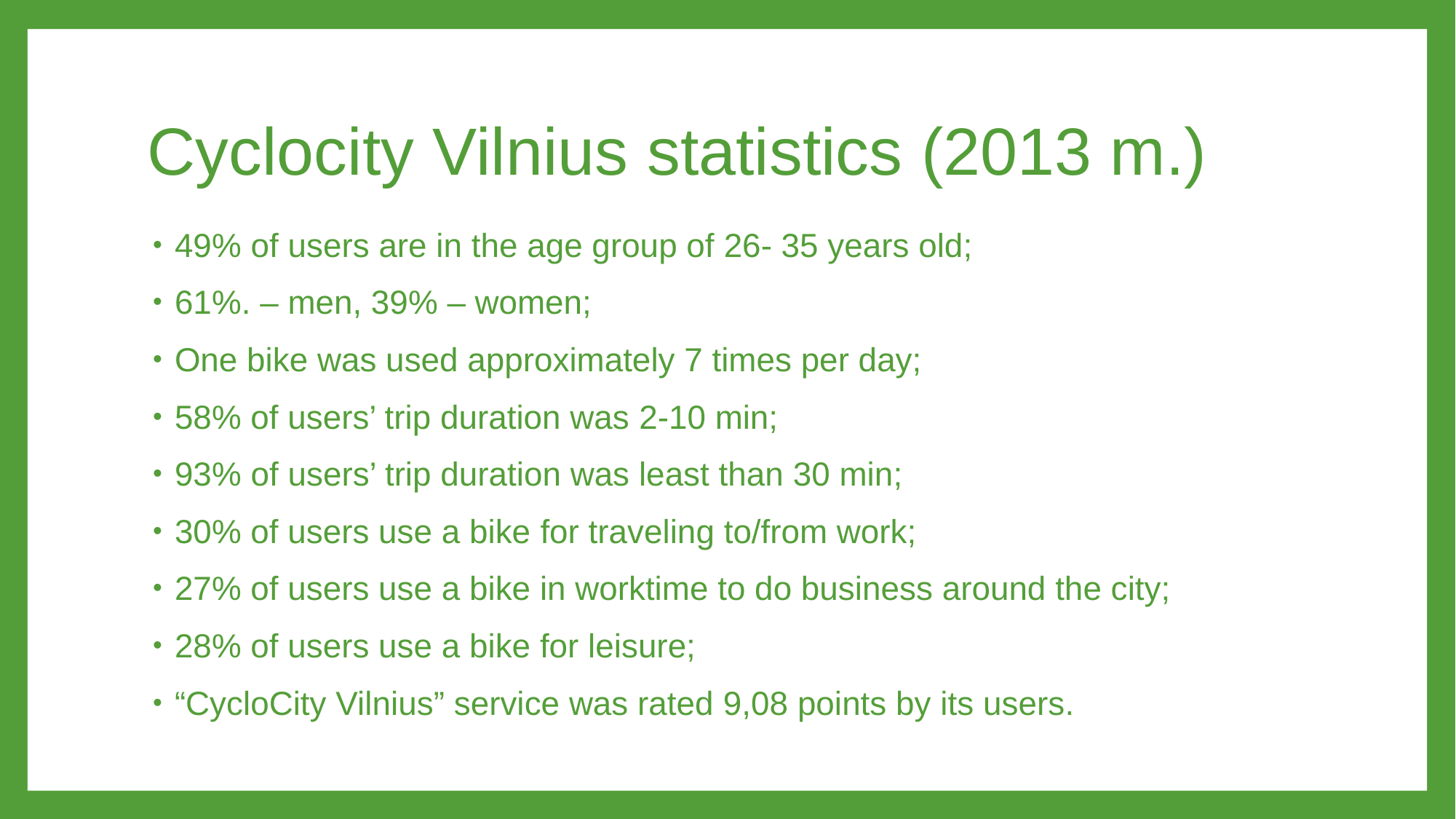

# Cyclocity Vilnius statistics (2013 m.)
49% of users are in the age group of 26- 35 years old;
61%. – men, 39% – women;
One bike was used approximately 7 times per day;
58% of users’ trip duration was 2-10 min;
93% of users’ trip duration was least than 30 min;
30% of users use a bike for traveling to/from work;
27% of users use a bike in worktime to do business around the city;
28% of users use a bike for leisure;
“CycloCity Vilnius” service was rated 9,08 points by its users.